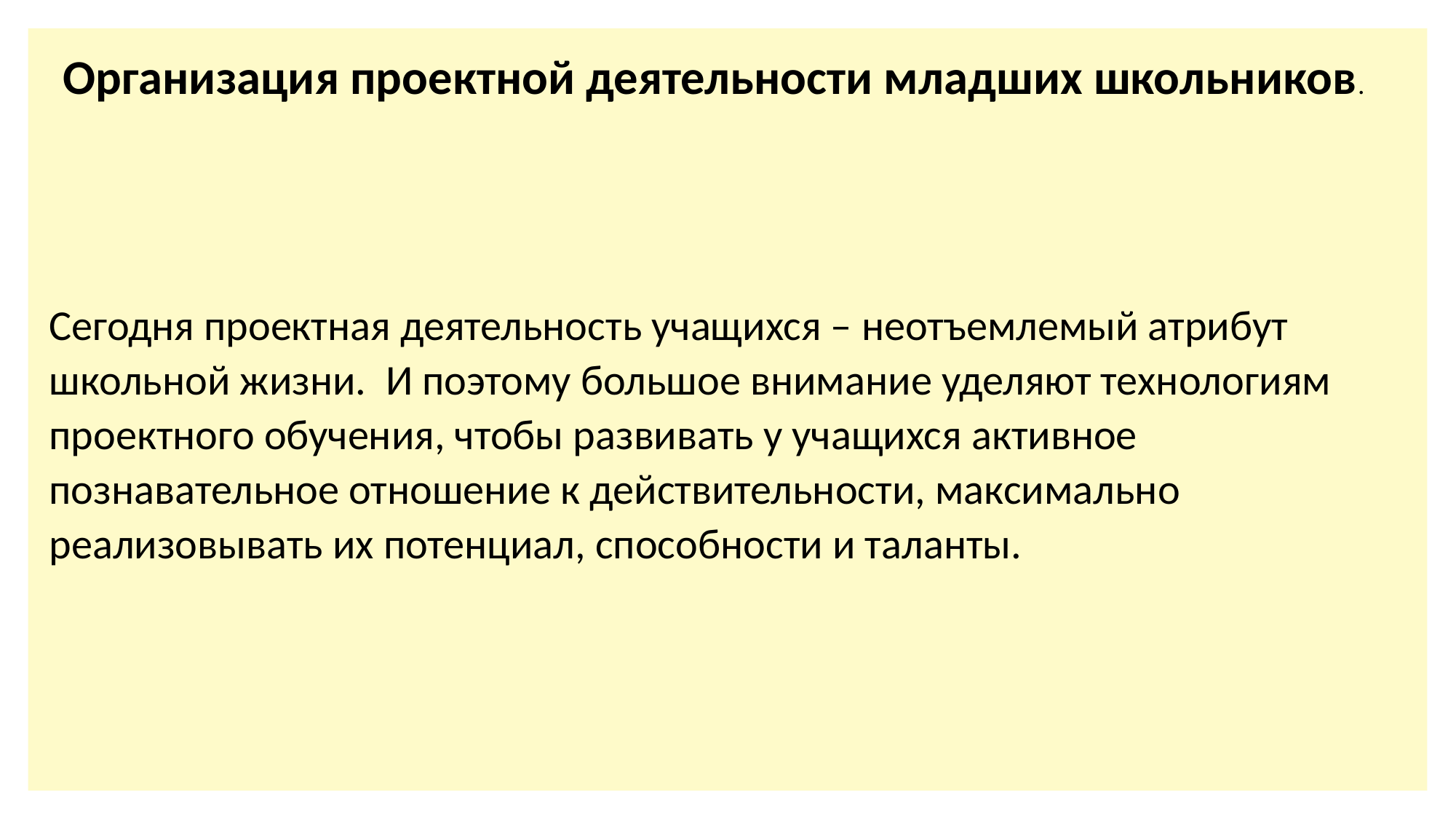

Организация проектной деятельности младших школьников.
Сегодня проектная деятельность учащихся – неотъемлемый атрибут школьной жизни.  И поэтому большое внимание уделяют технологиям проектного обучения, чтобы развивать у учащихся активное познавательное отношение к действительности, максимально реализовывать их потенциал, способности и таланты.